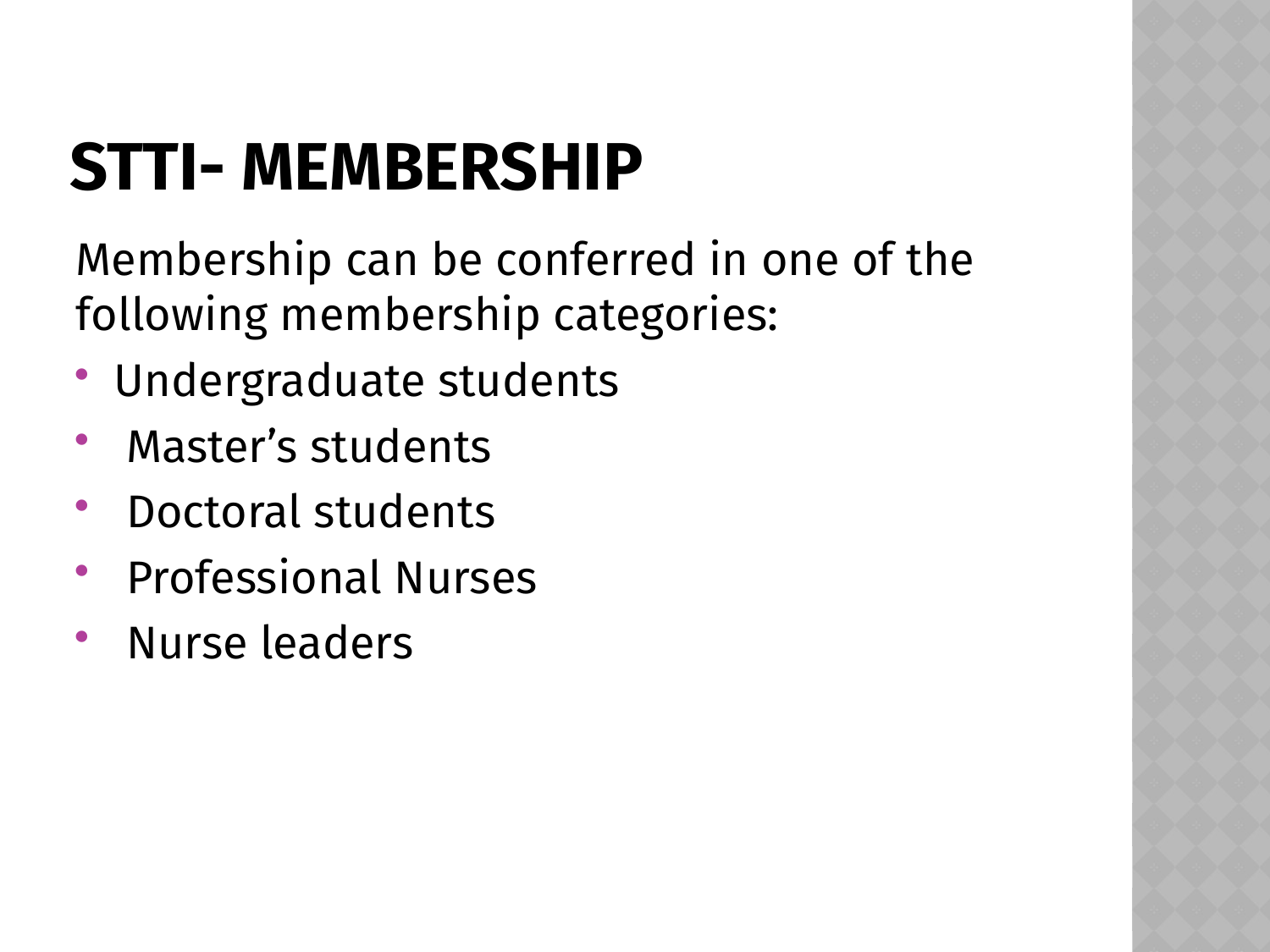

# STTI- membership
Membership can be conferred in one of the following membership categories:
Undergraduate students
 Master’s students
 Doctoral students
 Professional Nurses
 Nurse leaders